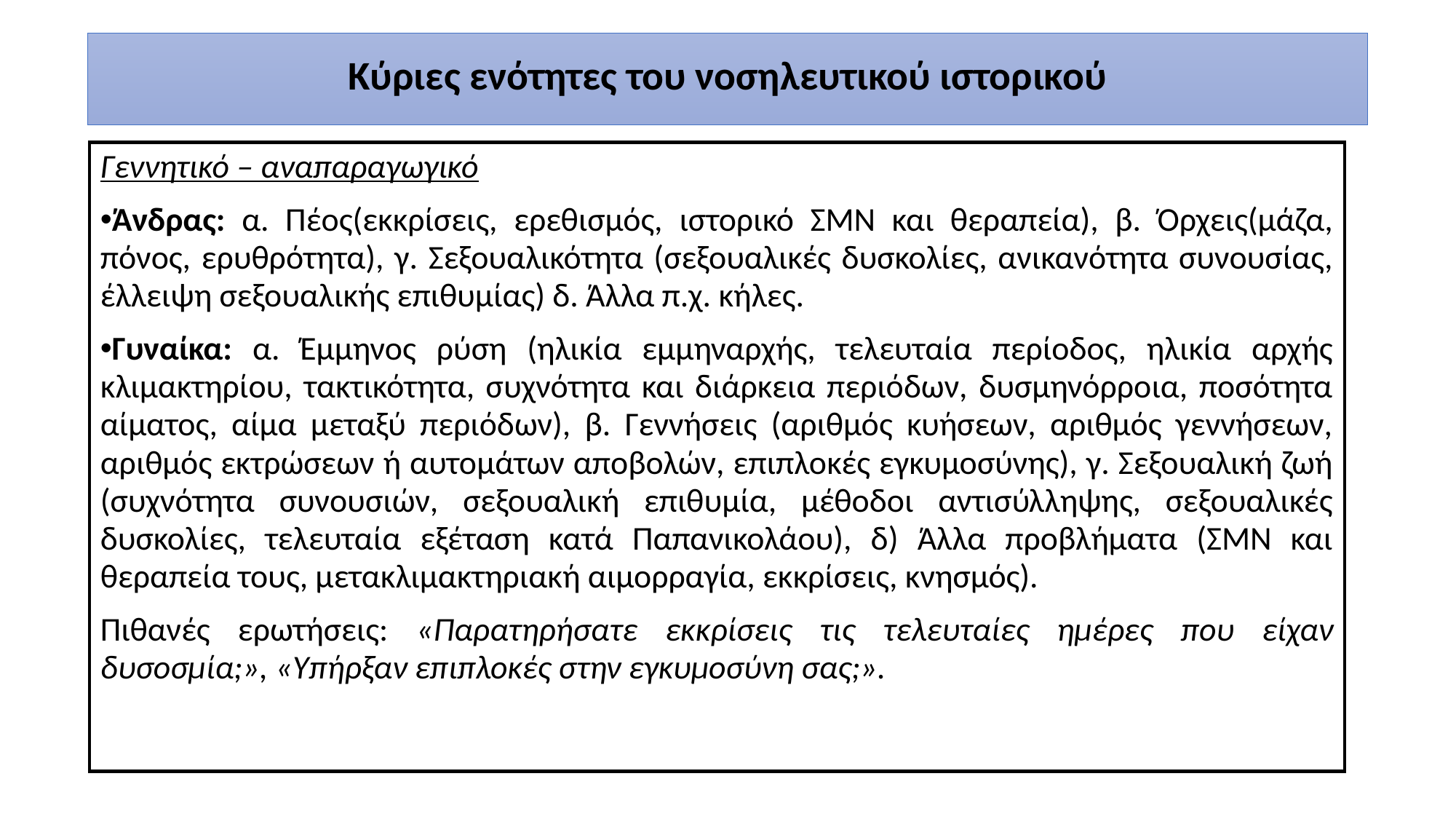

Κύριες ενότητες του νοσηλευτικού ιστορικού
Γεννητικό – αναπαραγωγικό
Άνδρας: α. Πέος(εκκρίσεις, ερεθισμός, ιστορικό ΣΜΝ και θεραπεία), β. Όρχεις(μάζα, πόνος, ερυθρότητα), γ. Σεξουαλικότητα (σεξουαλικές δυσκολίες, ανικανότητα συνουσίας, έλλειψη σεξουαλικής επιθυμίας) δ. Άλλα π.χ. κήλες.
Γυναίκα: α. Έμμηνος ρύση (ηλικία εμμηναρχής, τελευταία περίοδος, ηλικία αρχής κλιμακτηρίου, τακτικότητα, συχνότητα και διάρκεια περιόδων, δυσμηνόρροια, ποσότητα αίματος, αίμα μεταξύ περιόδων), β. Γεννήσεις (αριθμός κυήσεων, αριθμός γεννήσεων, αριθμός εκτρώσεων ή αυτομάτων αποβολών, επιπλοκές εγκυμοσύνης), γ. Σεξουαλική ζωή (συχνότητα συνουσιών, σεξουαλική επιθυμία, μέθοδοι αντισύλληψης, σεξουαλικές δυσκολίες, τελευταία εξέταση κατά Παπανικολάου), δ) Άλλα προβλήματα (ΣΜΝ και θεραπεία τους, μετακλιμακτηριακή αιμορραγία, εκκρίσεις, κνησμός).
Πιθανές ερωτήσεις: «Παρατηρήσατε εκκρίσεις τις τελευταίες ημέρες που είχαν δυσοσμία;», «Υπήρξαν επιπλοκές στην εγκυμοσύνη σας;».